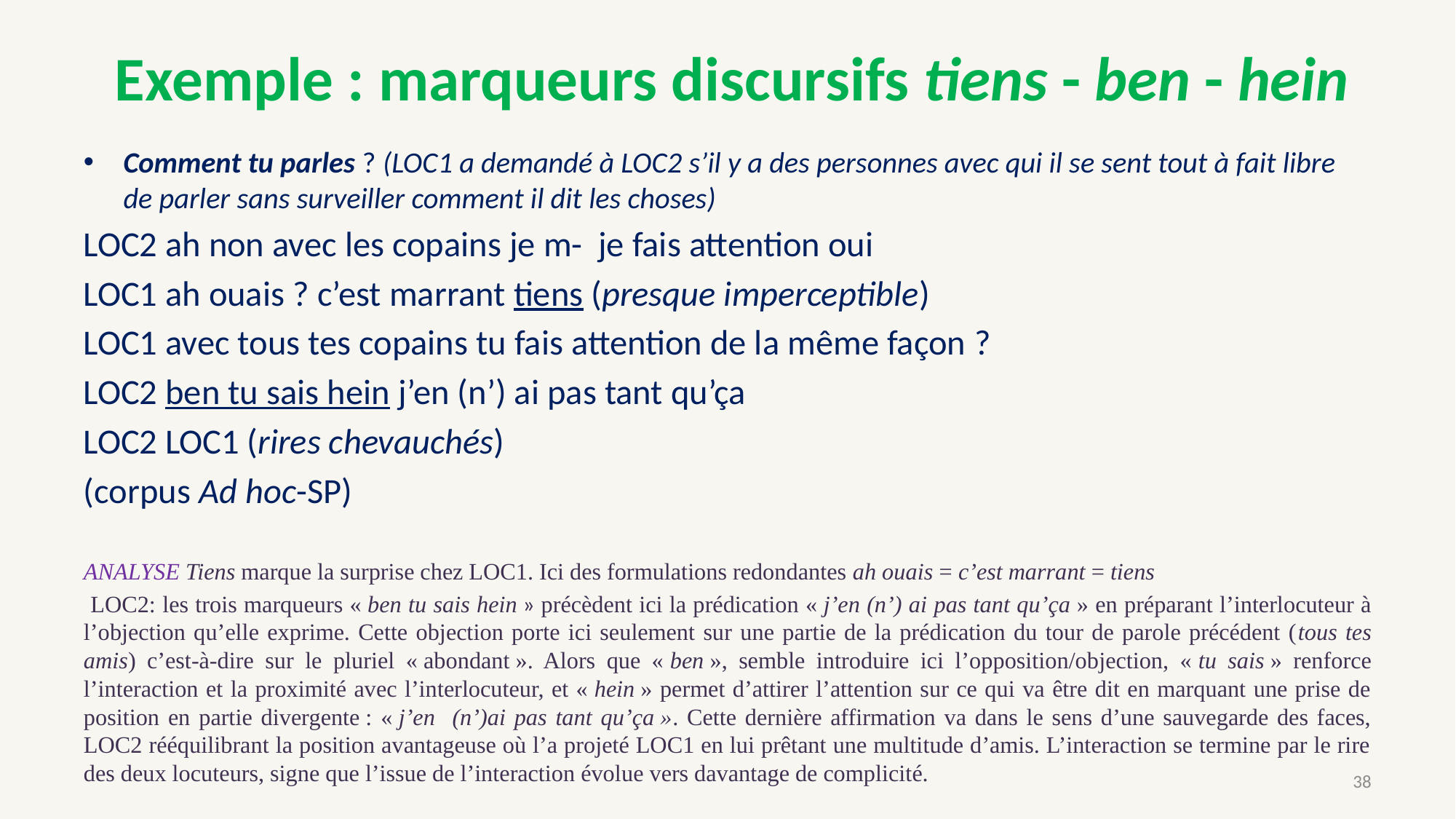

# Exemple : marqueurs discursifs tiens - ben - hein
Comment tu parles ? (LOC1 a demandé à LOC2 s’il y a des personnes avec qui il se sent tout à fait libre de parler sans surveiller comment il dit les choses)
LOC2 ah non avec les copains je m-  je fais attention oui
LOC1 ah ouais ? c’est marrant tiens (presque imperceptible)
LOC1 avec tous tes copains tu fais attention de la même façon ?
LOC2 ben tu sais hein j’en (n’) ai pas tant qu’ça
LOC2 LOC1 (rires chevauchés)
(corpus Ad hoc-SP)

ANALYSE Tiens marque la surprise chez LOC1. Ici des formulations redondantes ah ouais = c’est marrant = tiens
 LOC2: les trois marqueurs « ben tu sais hein » précèdent ici la prédication « j’en (n’) ai pas tant qu’ça » en préparant l’interlocuteur à l’objection qu’elle exprime. Cette objection porte ici seulement sur une partie de la prédication du tour de parole précédent (tous tes amis) c’est-à-dire sur le pluriel « abondant ». Alors que « ben », semble introduire ici l’opposition/objection, « tu sais » renforce l’interaction et la proximité avec l’interlocuteur, et « hein » permet d’attirer l’attention sur ce qui va être dit en marquant une prise de position en partie divergente : « j’en  (n’)ai pas tant qu’ça ». Cette dernière affirmation va dans le sens d’une sauvegarde des faces, LOC2 rééquilibrant la position avantageuse où l’a projeté LOC1 en lui prêtant une multitude d’amis. L’interaction se termine par le rire des deux locuteurs, signe que l’issue de l’interaction évolue vers davantage de complicité.
38